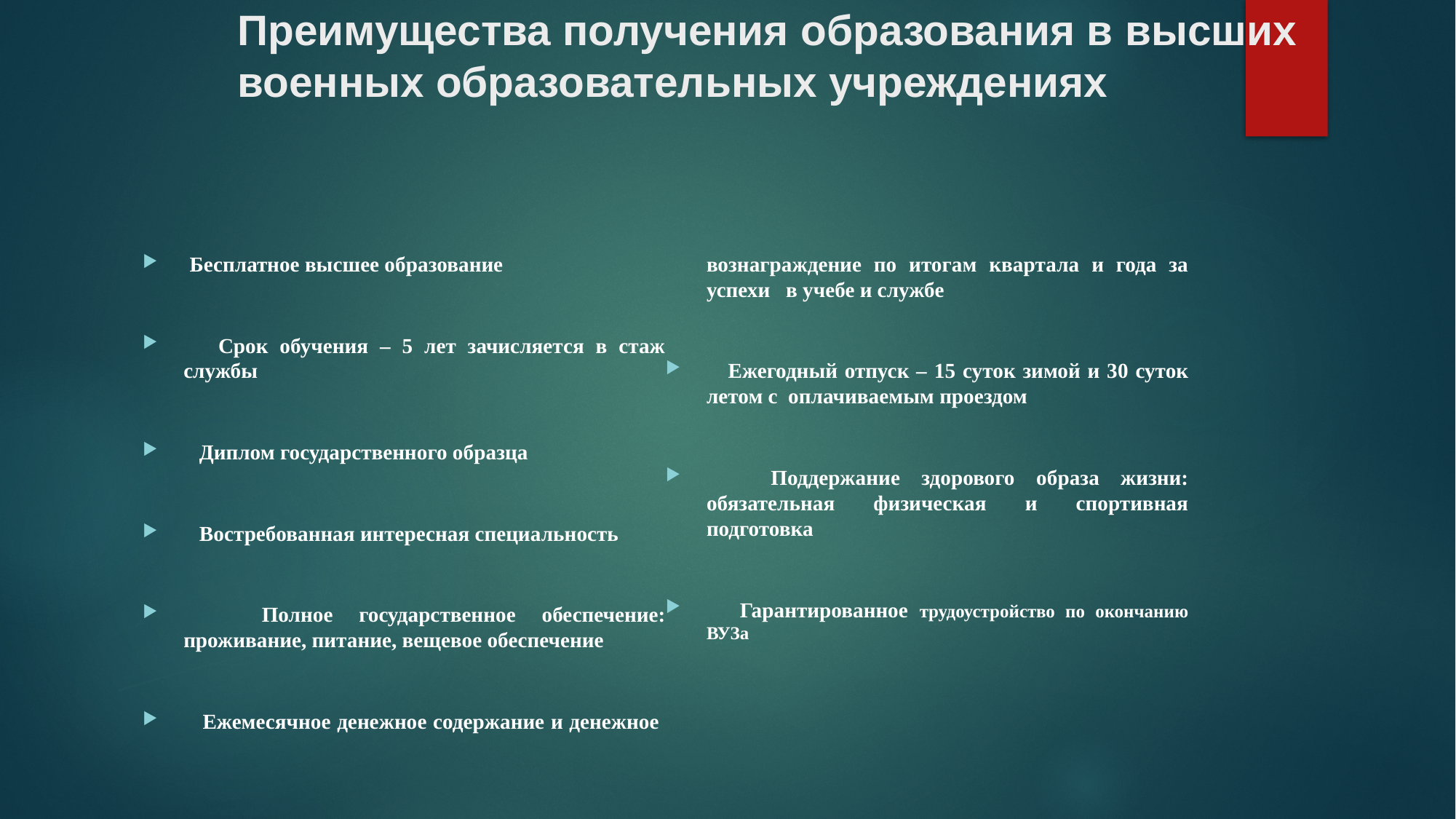

# Преимущества получения образования в высших военных образовательных учреждениях
 Бесплатное высшее образование

   Срок обучения – 5 лет зачисляется в стаж службы

   Диплом государственного образца

   Востребованная интересная специальность

   Полное государственное обеспечение: проживание, питание, вещевое обеспечение

   Ежемесячное денежное содержание и денежное  вознаграждение по итогам квартала и года за успехи   в учебе и службе

   Ежегодный отпуск – 15 суток зимой и 30 суток летом с  оплачиваемым проездом

   Поддержание здорового образа жизни: обязательная физическая и спортивная подготовка

   Гарантированное трудоустройство по окончанию ВУЗа